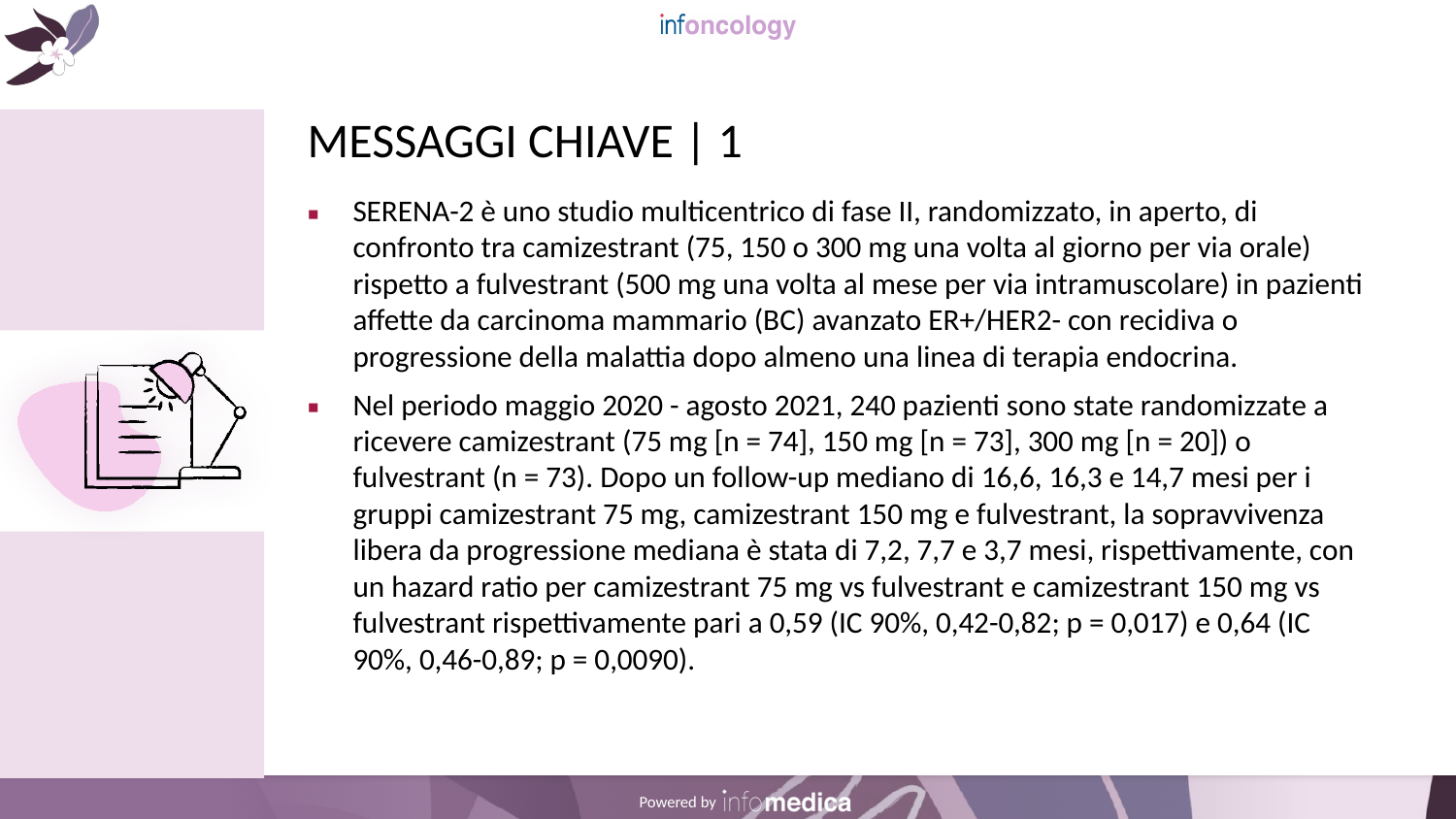

# MESSAGGI CHIAVE | 1
SERENA-2 è uno studio multicentrico di fase II, randomizzato, in aperto, di confronto tra camizestrant (75, 150 o 300 mg una volta al giorno per via orale) rispetto a fulvestrant (500 mg una volta al mese per via intramuscolare) in pazienti affette da carcinoma mammario (BC) avanzato ER+/HER2- con recidiva o progressione della malattia dopo almeno una linea di terapia endocrina.
Nel periodo maggio 2020 - agosto 2021, 240 pazienti sono state randomizzate a ricevere camizestrant (75 mg [n = 74], 150 mg [n = 73], 300 mg [n = 20]) o fulvestrant (n = 73). Dopo un follow-up mediano di 16,6, 16,3 e 14,7 mesi per i gruppi camizestrant 75 mg, camizestrant 150 mg e fulvestrant, la sopravvivenza libera da progressione mediana è stata di 7,2, 7,7 e 3,7 mesi, rispettivamente, con un hazard ratio per camizestrant 75 mg vs fulvestrant e camizestrant 150 mg vs fulvestrant rispettivamente pari a 0,59 (IC 90%, 0,42-0,82; p = 0,017) e 0,64 (IC 90%, 0,46-0,89; p = 0,0090).